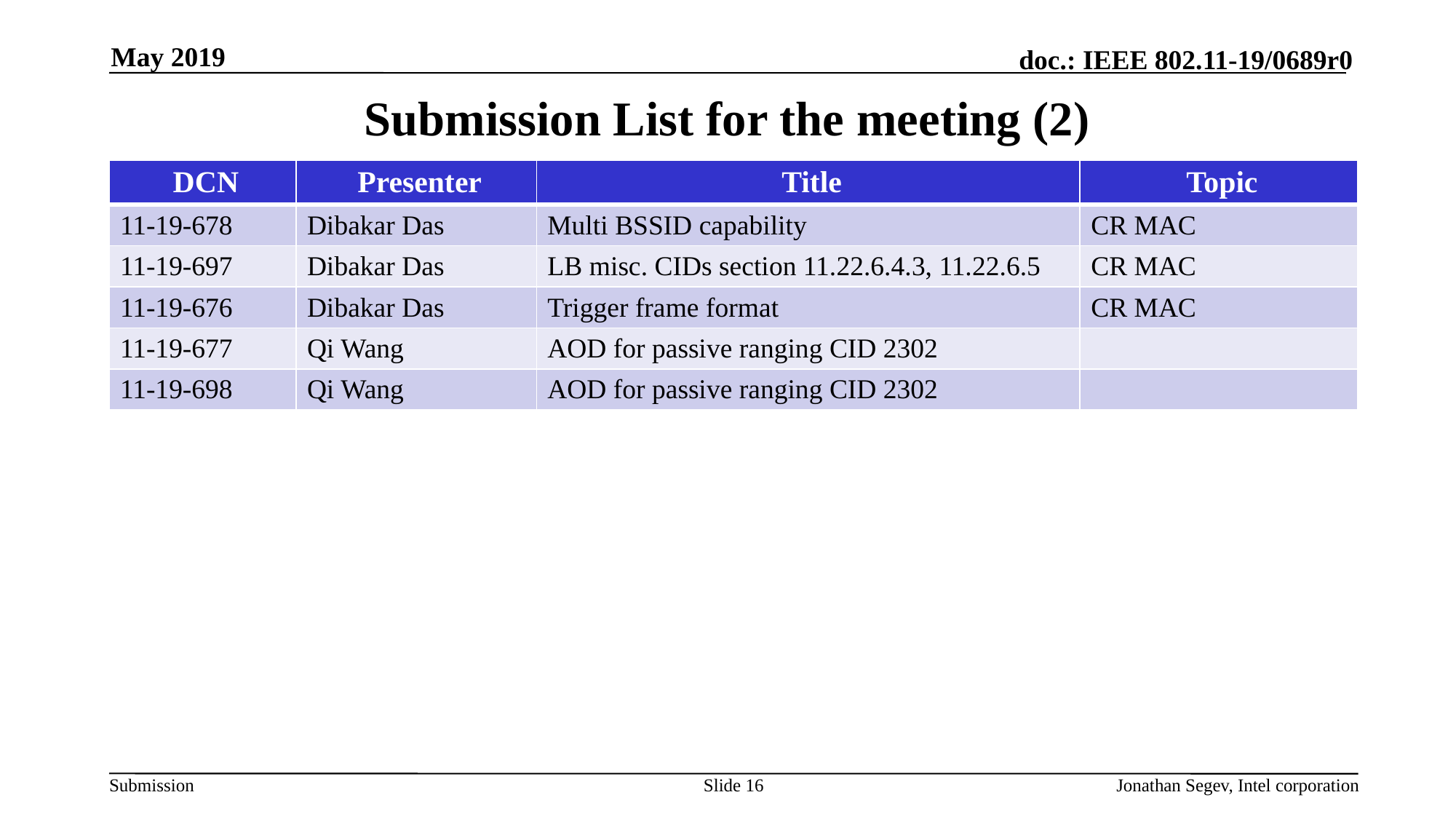

May 2019
# Submission List for the meeting (2)
| DCN | Presenter | Title | Topic |
| --- | --- | --- | --- |
| 11-19-678 | Dibakar Das | Multi BSSID capability | CR MAC |
| 11-19-697 | Dibakar Das | LB misc. CIDs section 11.22.6.4.3, 11.22.6.5 | CR MAC |
| 11-19-676 | Dibakar Das | Trigger frame format | CR MAC |
| 11-19-677 | Qi Wang | AOD for passive ranging CID 2302 |  |
| 11-19-698 | Qi Wang | AOD for passive ranging CID 2302 |  |
Slide 16
Jonathan Segev, Intel corporation